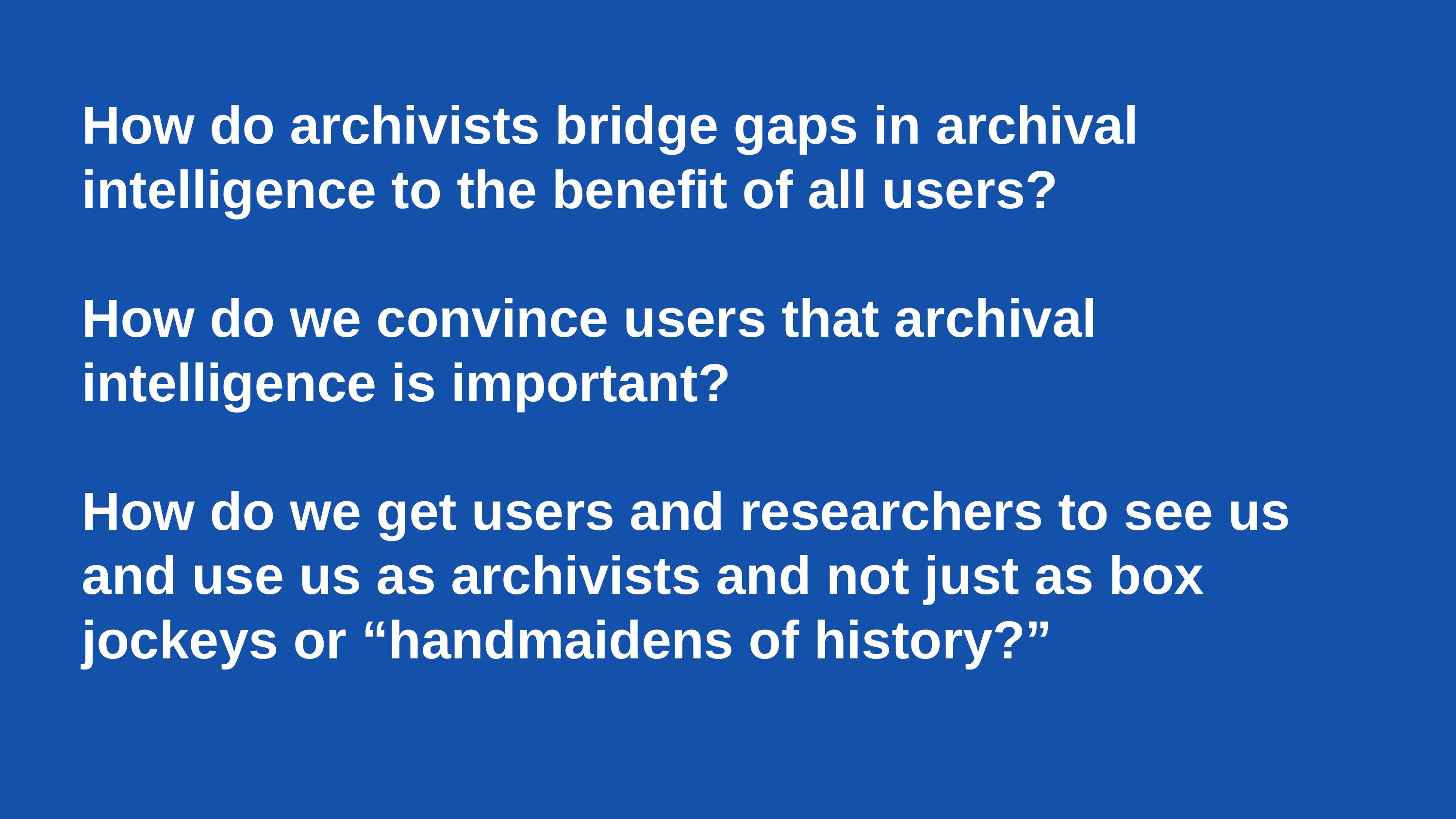

How do archivists bridge gaps in archival intelligence to the benefit of all users?

How do we convince users that archival intelligence is important?

How do we get users and researchers to see us and use us as archivists and not just as box jockeys or “handmaidens of history?”